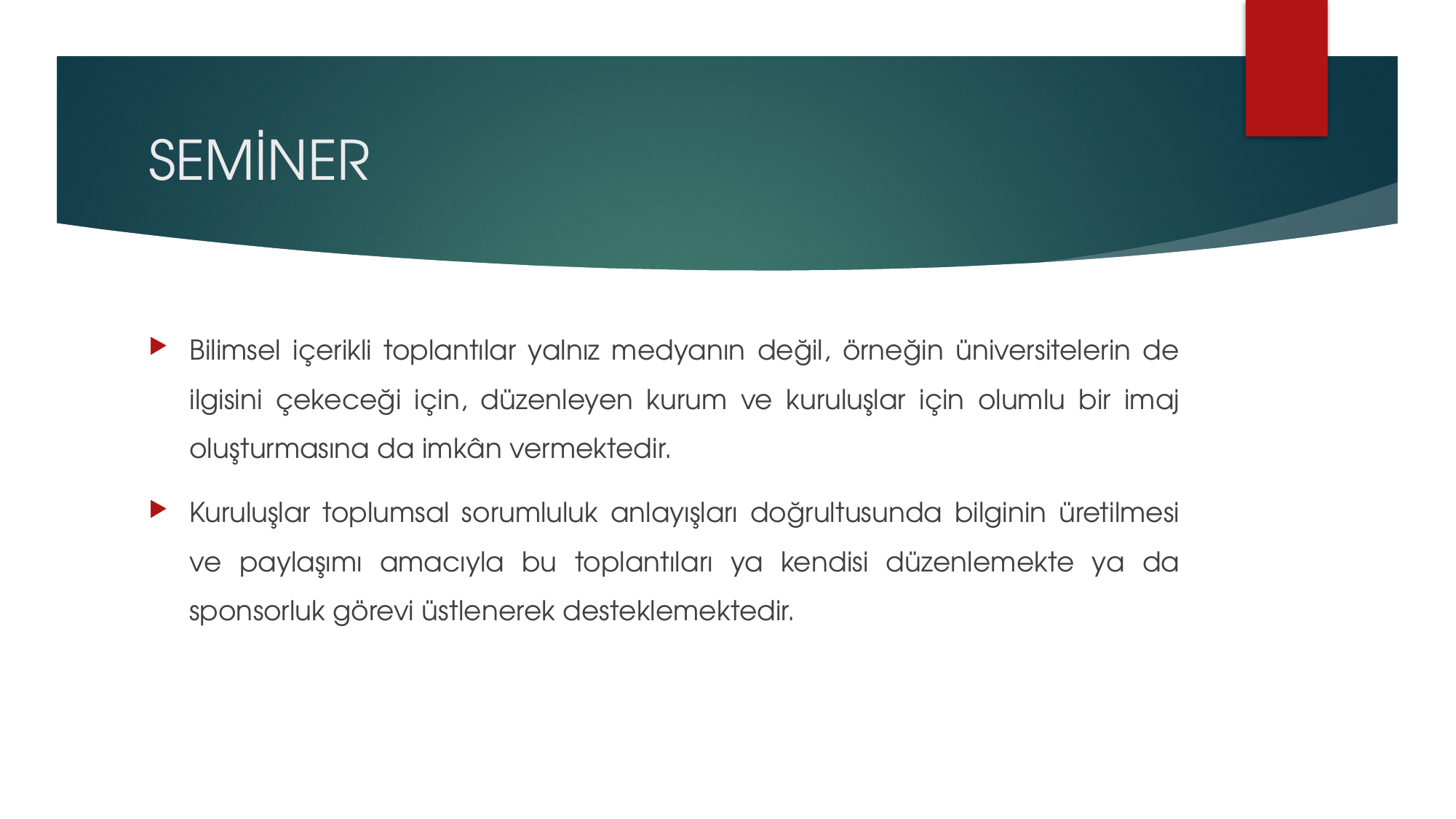

# SEMİNER
Bilimsel içerikli toplantılar yalnız medyanın değil, örneğin üniversitelerin de ilgisini çekeceği için, düzenleyen kurum ve kuruluşlar için olumlu bir imaj oluşturmasına da imkân vermektedir.
Kuruluşlar toplumsal sorumluluk anlayışları doğrultusunda bilginin üretilmesi ve paylaşımı amacıyla bu toplantıları ya kendisi düzenlemekte ya da sponsorluk görevi üstlenerek desteklemektedir.